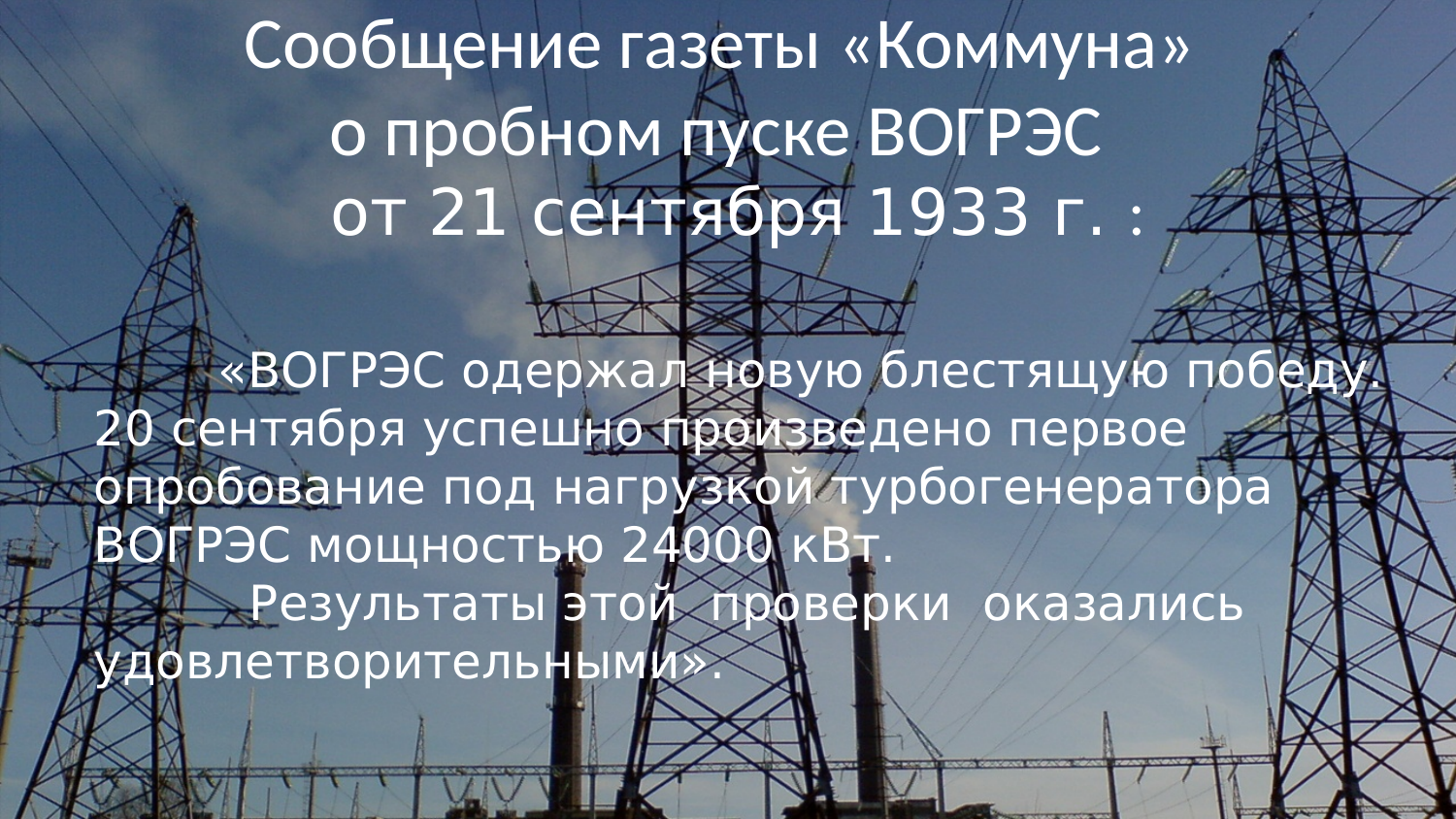

Сообщение газеты «Коммуна»
о пробном пуске ВОГРЭС
 от 21 сентября 1933 г. :

        «ВОГРЭС одержал новую блестящую победу. 20 сентября успешно произведено первое опробование под нагрузкой турбогенератора ВОГРЭС мощностью 24000 кВт.
          Результаты этой  проверки  оказались удовлетворительными».